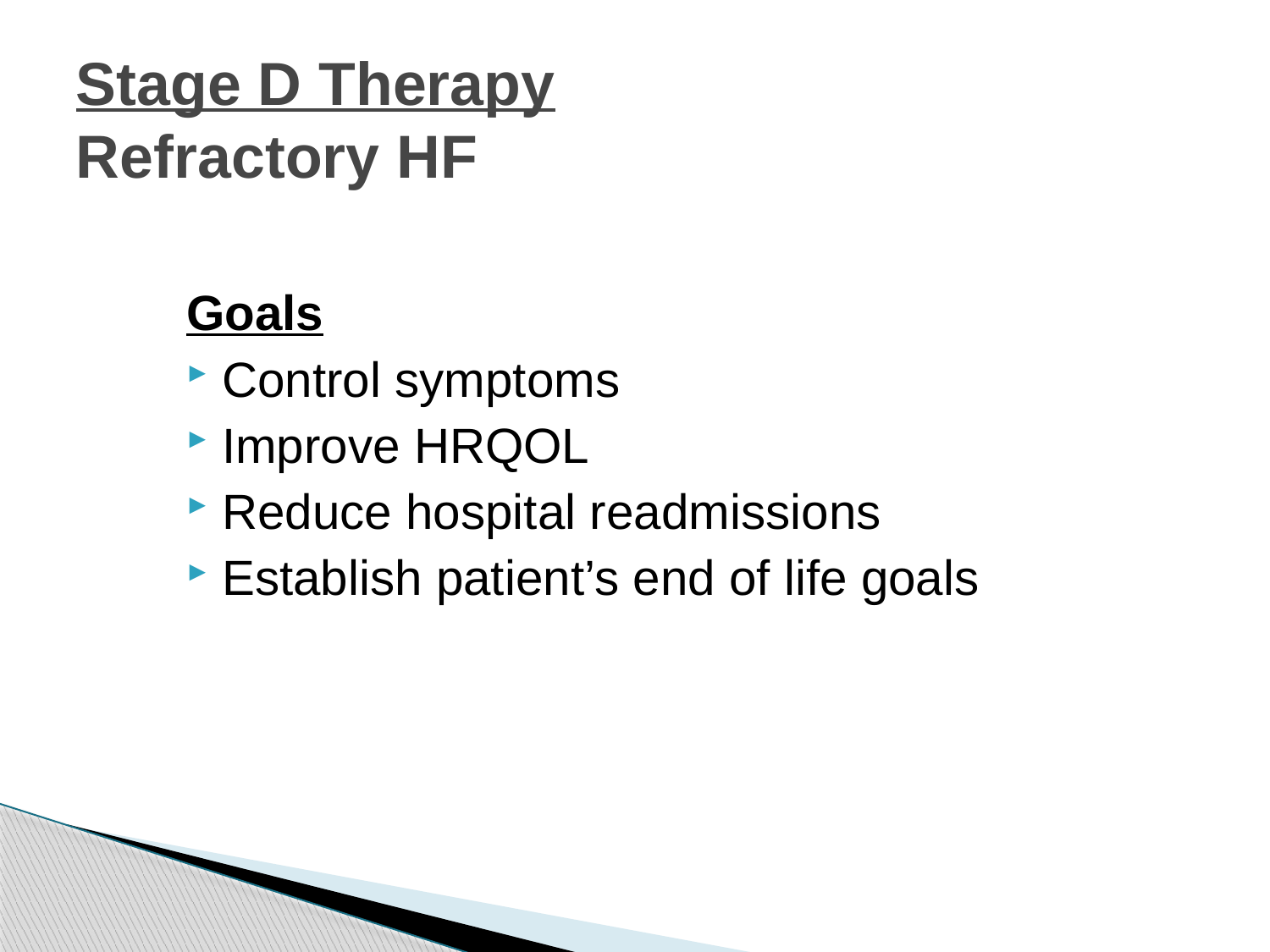

# Stage D Therapy Refractory HF
Goals
Control symptoms
Improve HRQOL
Reduce hospital readmissions
Establish patient’s end of life goals